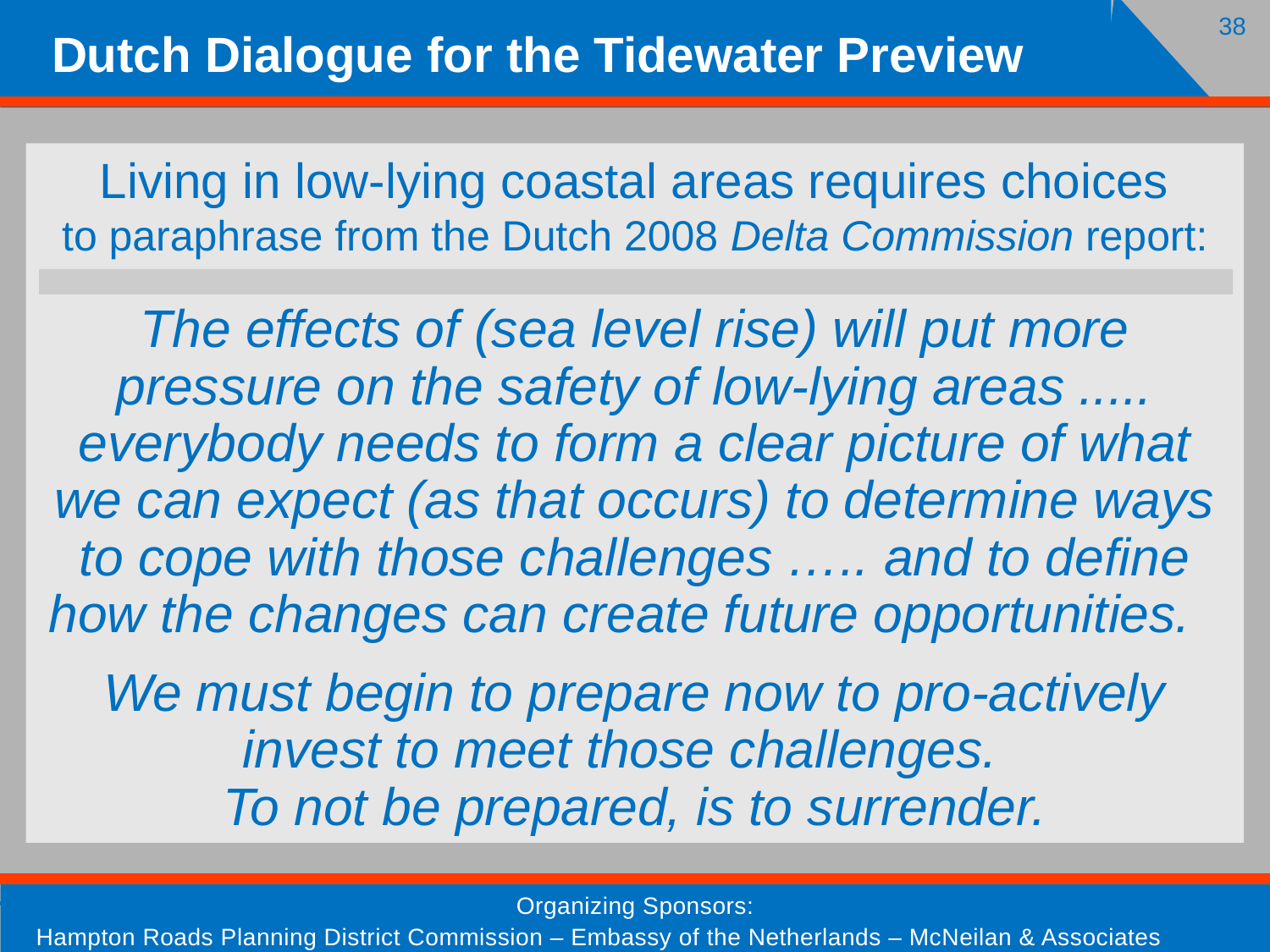

Dutch Dialogue for the Tidewater Preview
Living in low-lying coastal areas requires choices
to paraphrase from the Dutch 2008 Delta Commission report:
The effects of (sea level rise) will put more pressure on the safety of low-lying areas ..... everybody needs to form a clear picture of what we can expect (as that occurs) to determine ways to cope with those challenges ….. and to define how the changes can create future opportunities.
We must begin to prepare now to pro-actively invest to meet those challenges.
To not be prepared, is to surrender.